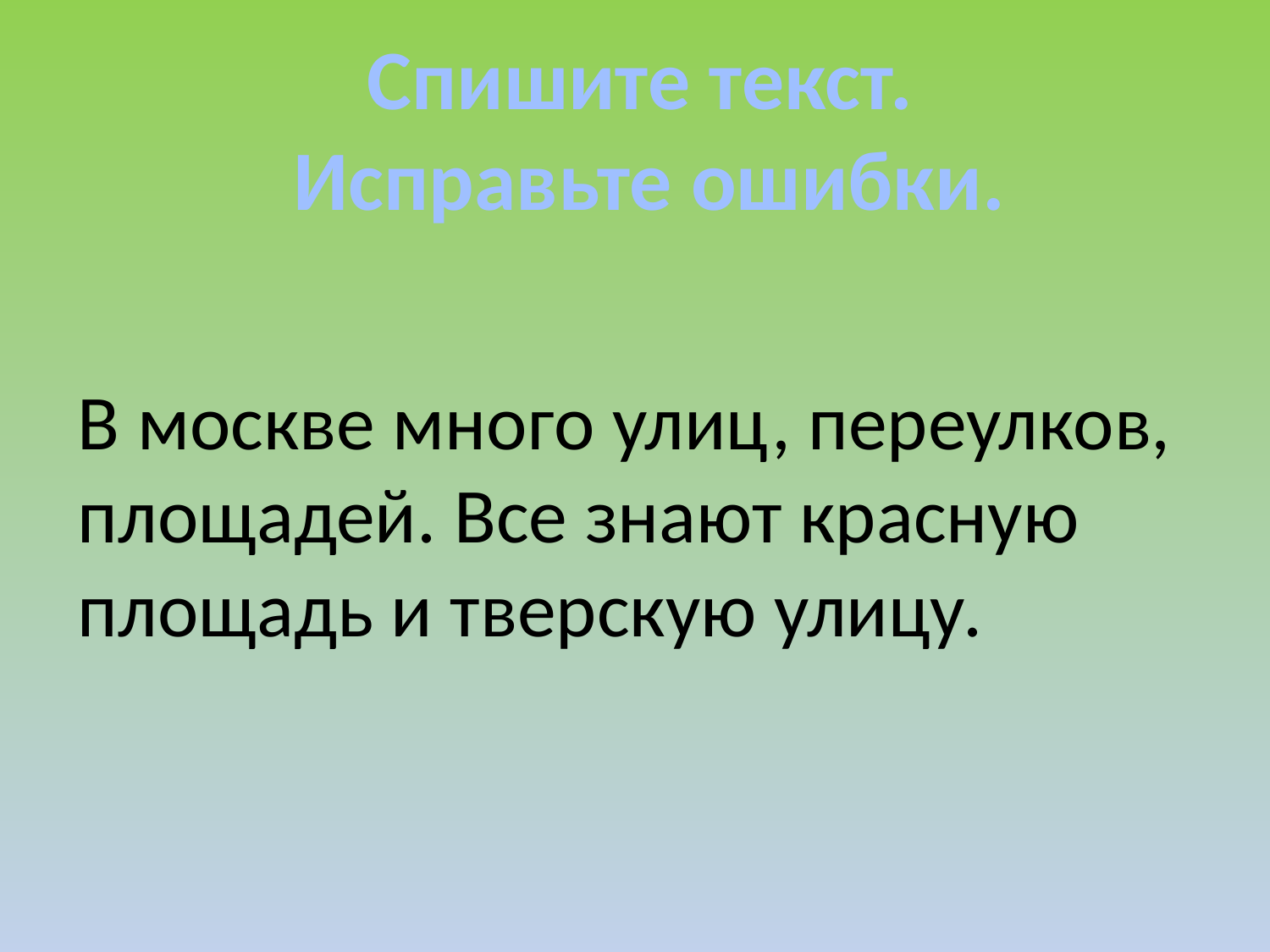

# Спишите текст. Исправьте ошибки.
В москве много улиц, переулков, площадей. Все знают красную площадь и тверскую улицу.